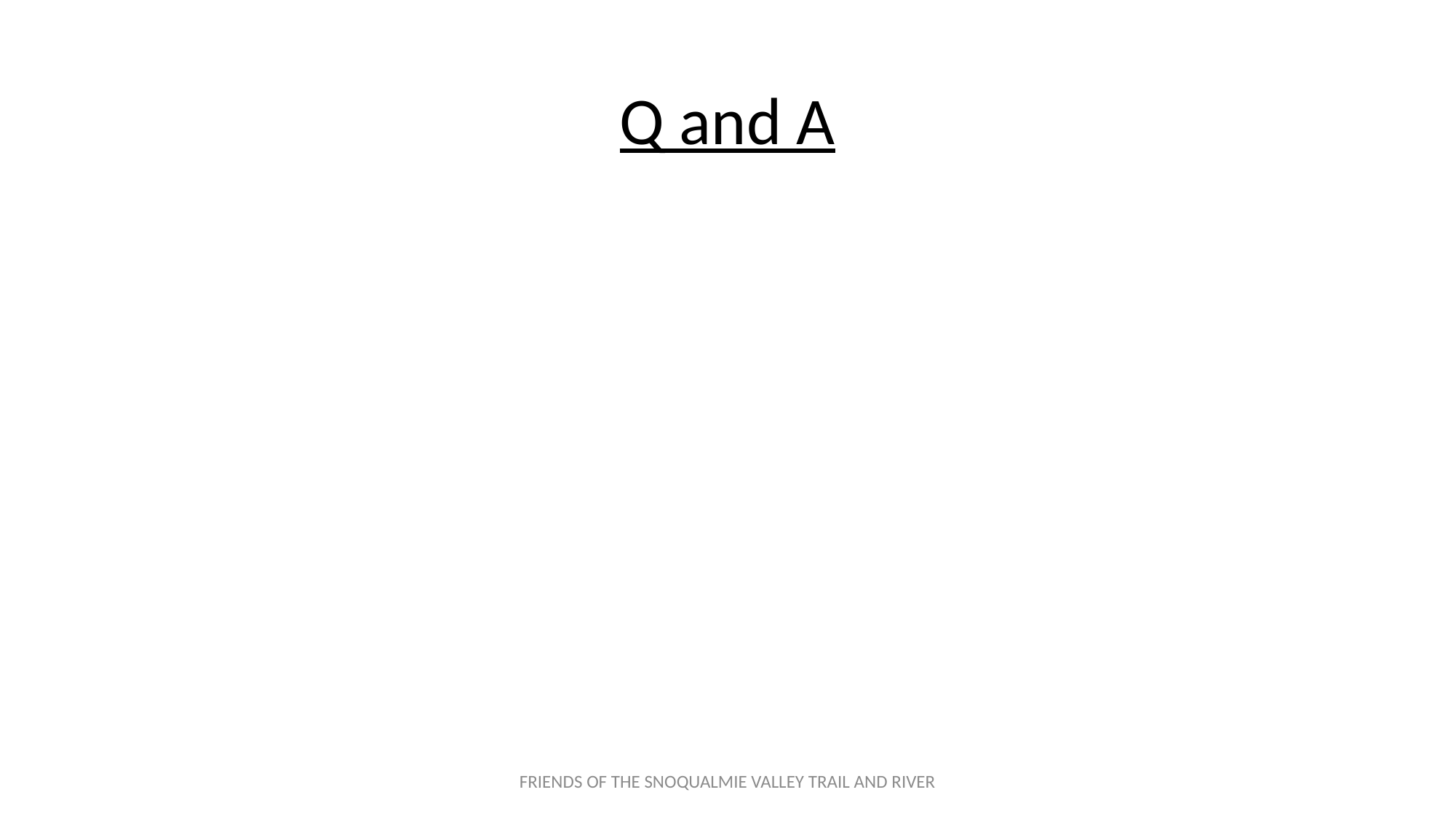

# Q and A
FRIENDS OF THE SNOQUALMIE VALLEY TRAIL AND RIVER